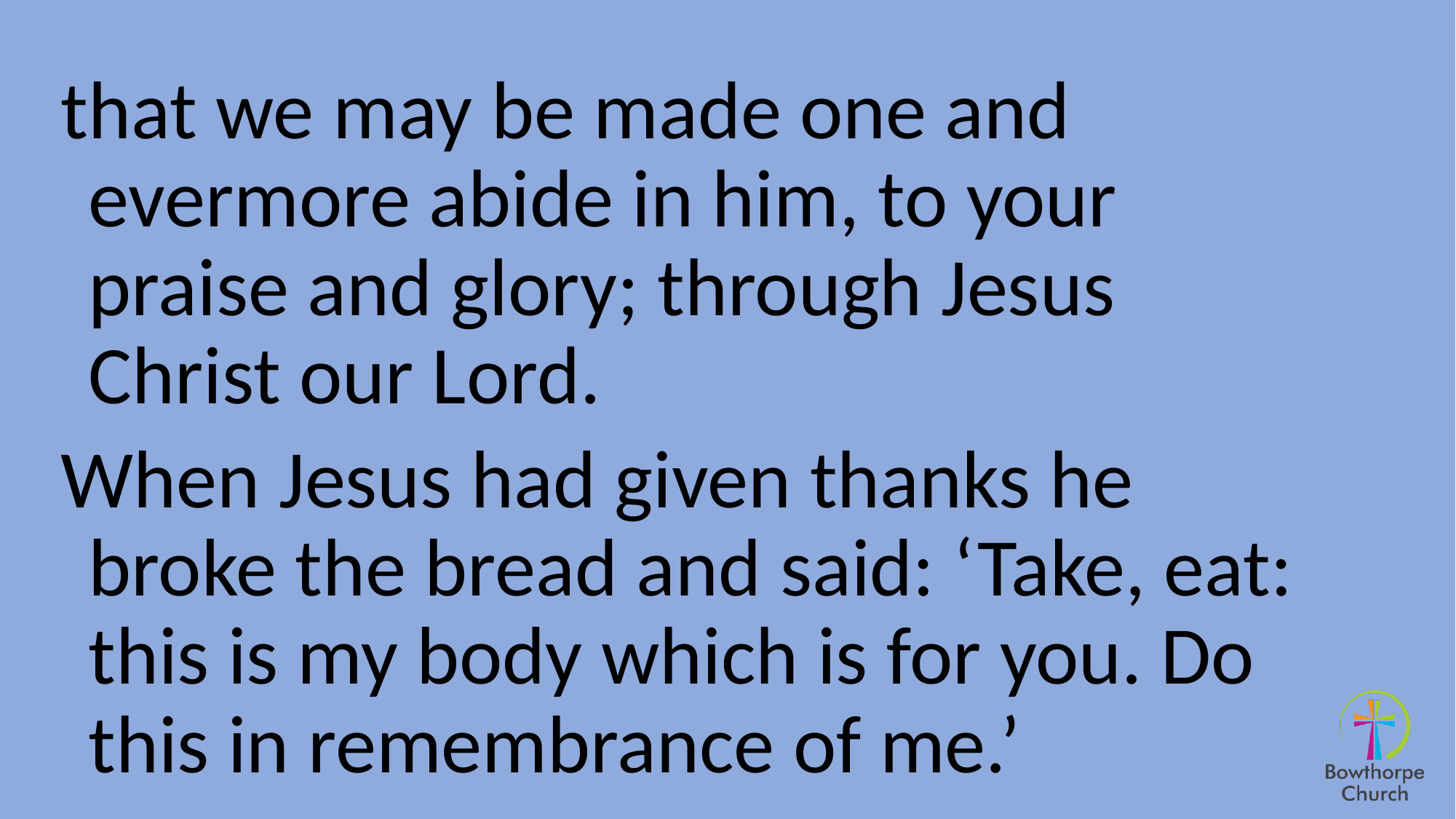

that we may be made one and evermore abide in him, to your praise and glory; through Jesus Christ our Lord.
When Jesus had given thanks he broke the bread and said: ‘Take, eat: this is my body which is for you. Do this in remembrance of me.’